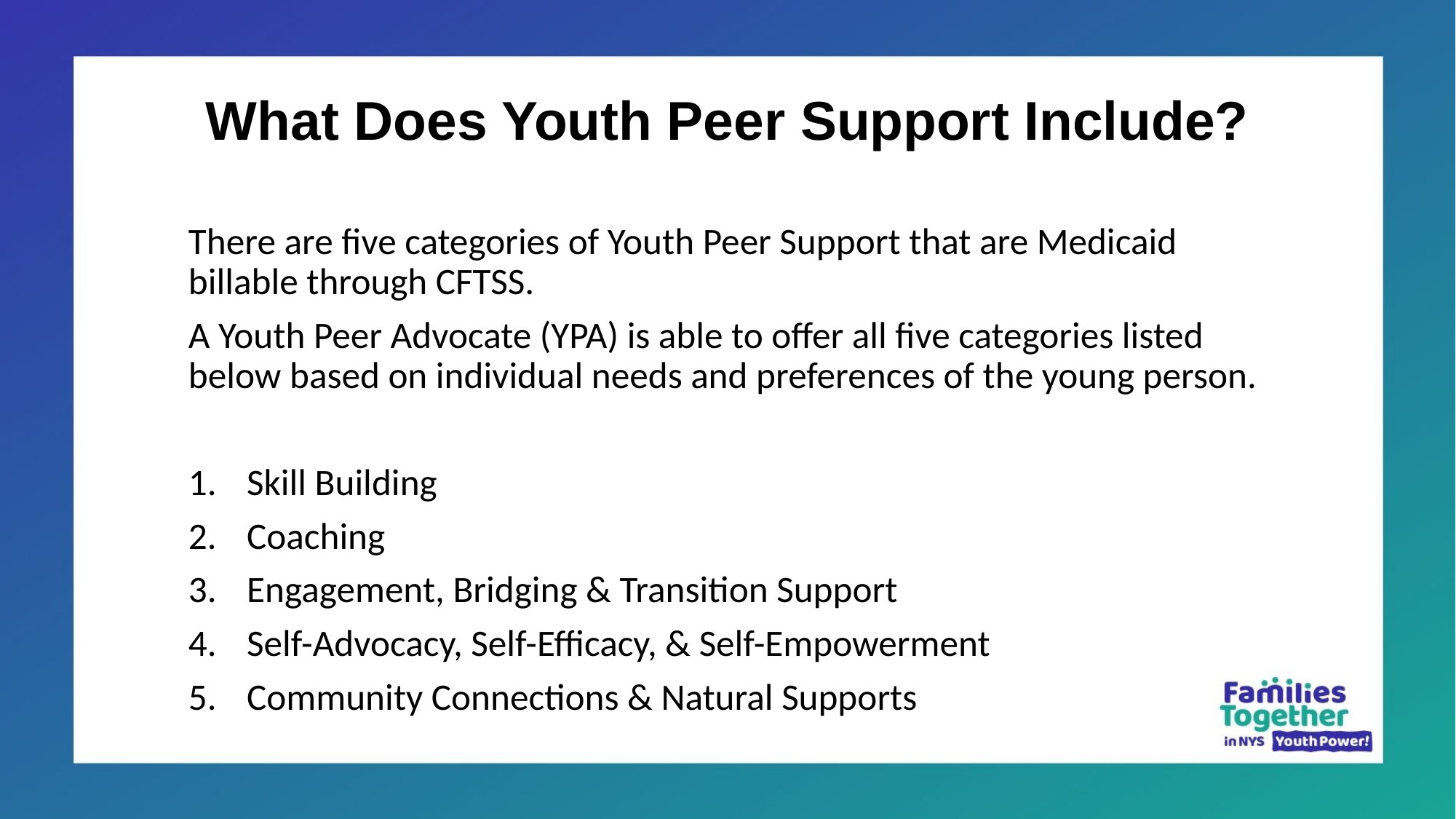

# What Does Youth Peer Support Include?
There are five categories of Youth Peer Support that are Medicaid billable through CFTSS.
A Youth Peer Advocate (YPA) is able to offer all five categories listed below based on individual needs and preferences of the young person.

Skill Building
Coaching
Engagement, Bridging & Transition Support
Self-Advocacy, Self-Efficacy, & Self-Empowerment
Community Connections & Natural Supports